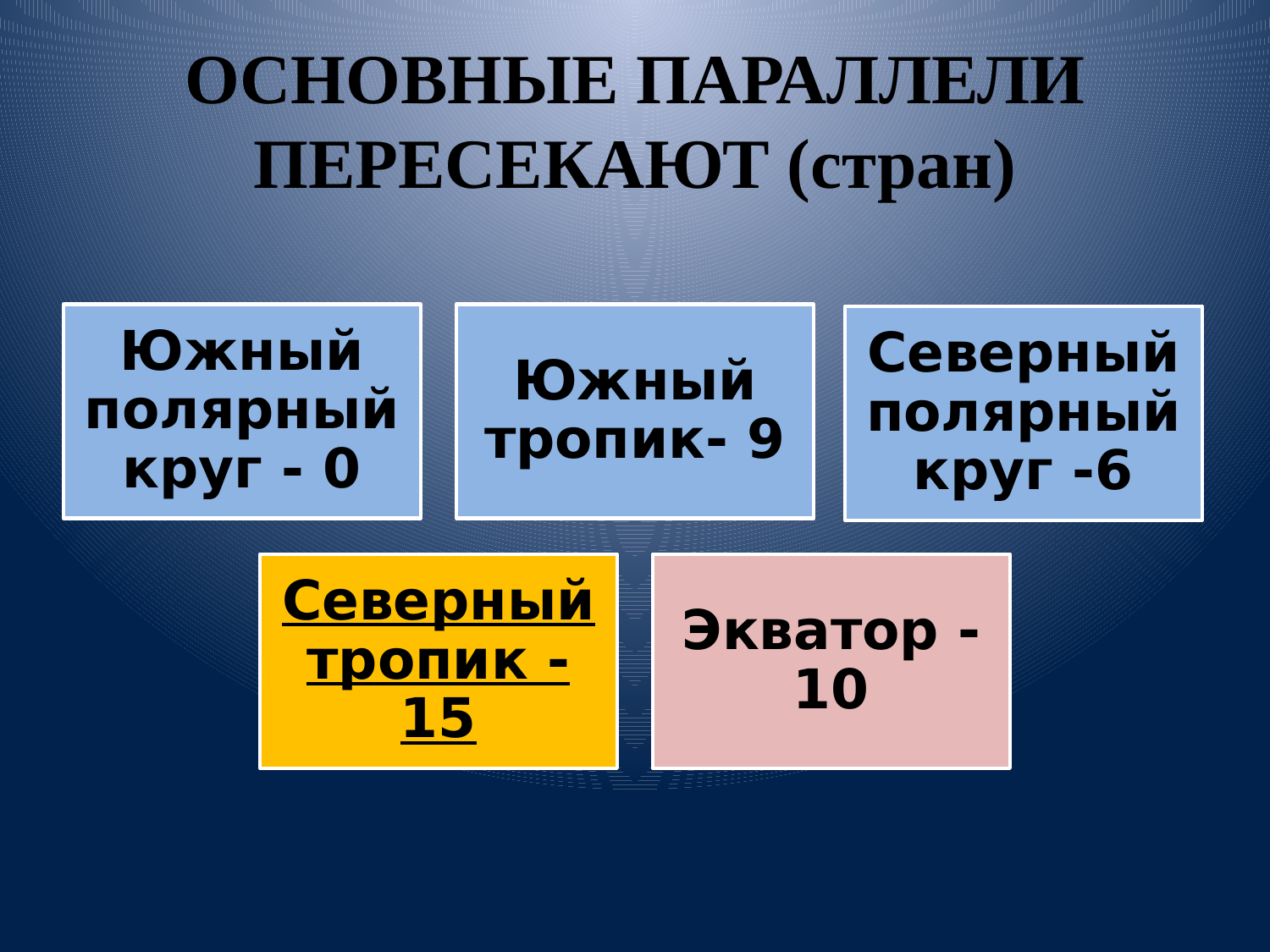

# ОСНОВНЫЕ ПАРАЛЛЕЛИ ПЕРЕСЕКАЮТ (стран)
Южный полярный круг - 0
Южный тропик- 9
Северный полярный круг -6
Северный тропик -15
Экватор -10